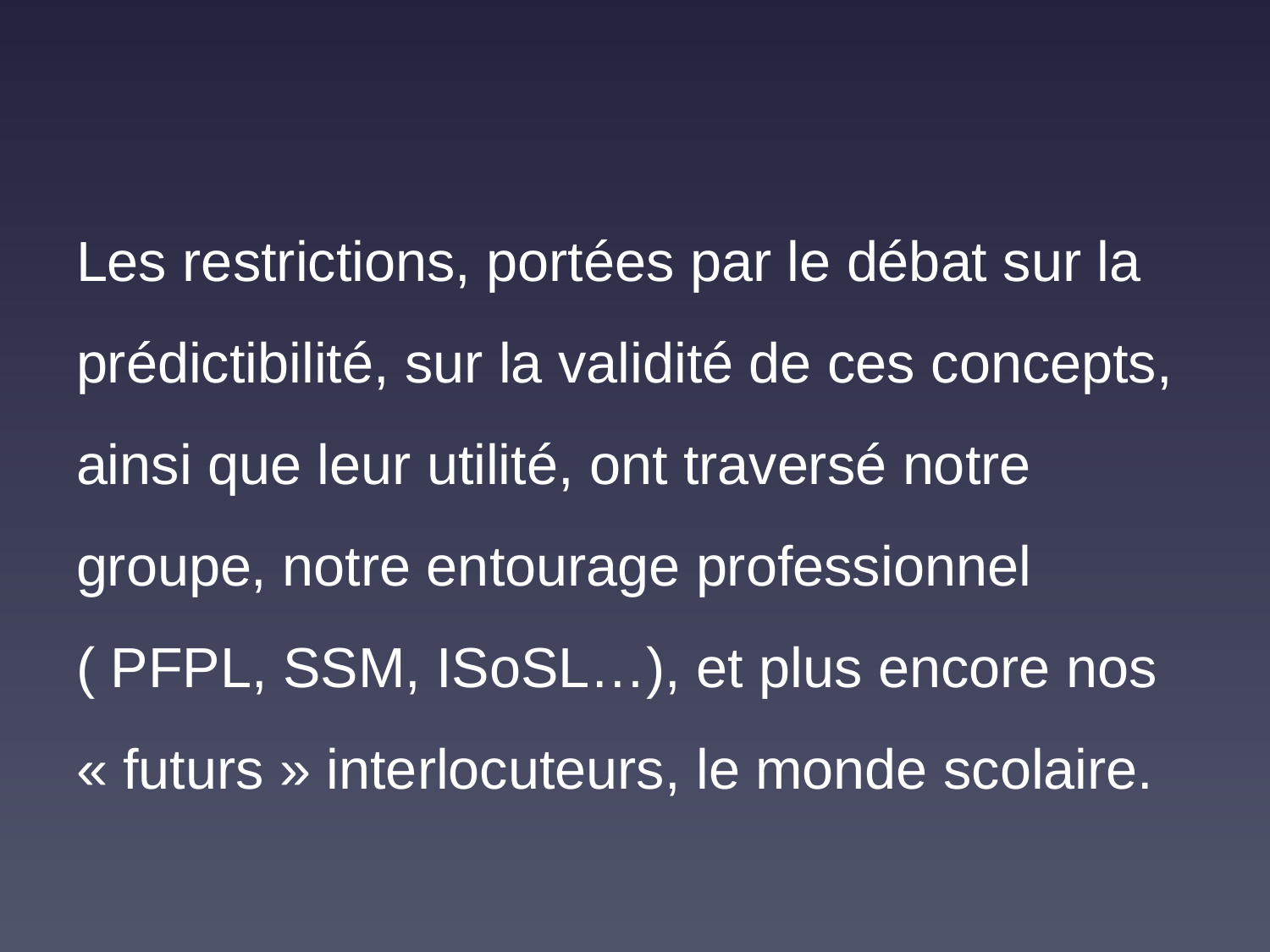

Les restrictions, portées par le débat sur la prédictibilité, sur la validité de ces concepts, ainsi que leur utilité, ont traversé notre groupe, notre entourage professionnel ( PFPL, SSM, ISoSL…), et plus encore nos « futurs » interlocuteurs, le monde scolaire.